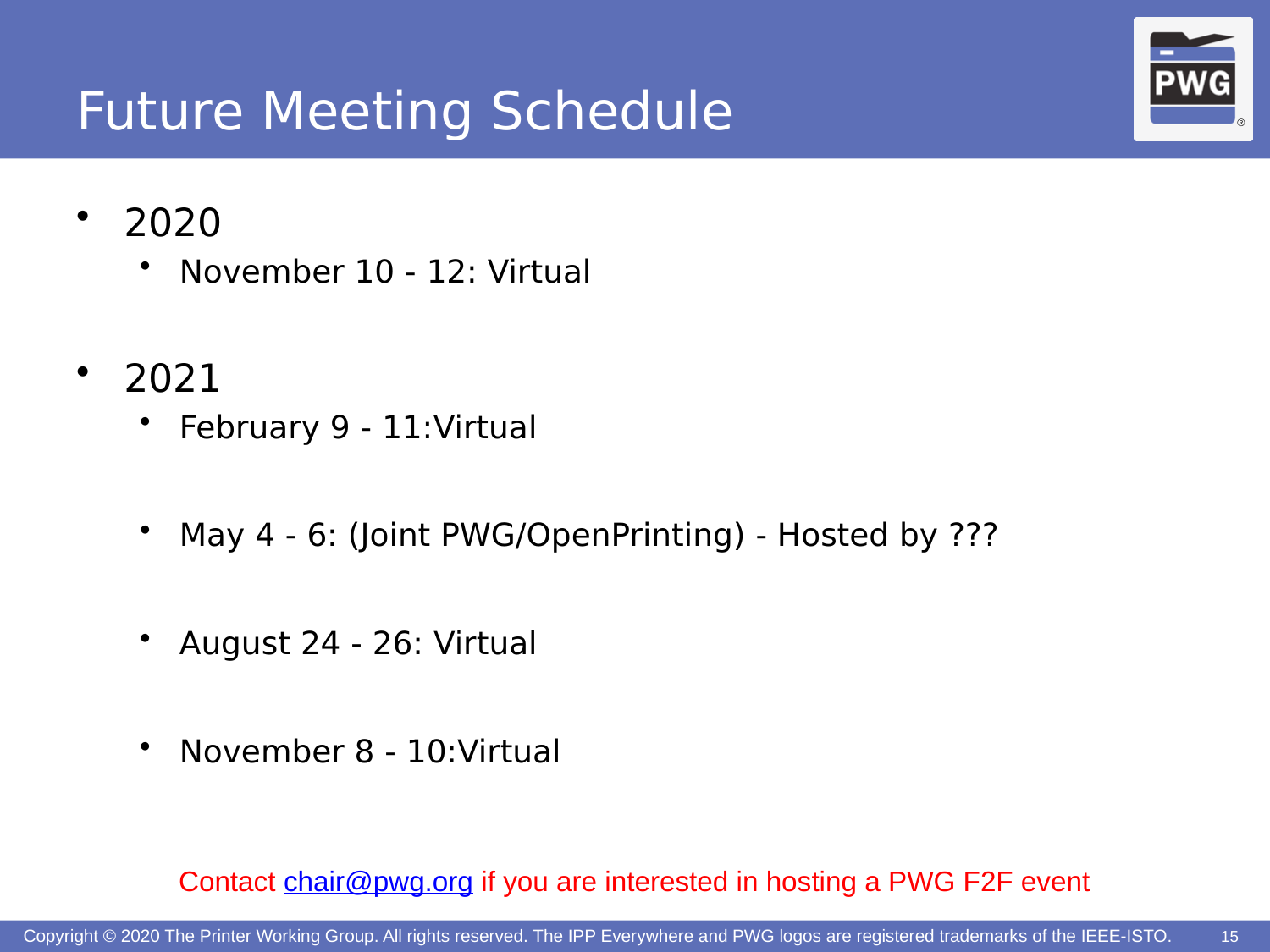

# Future Meeting Schedule
2020
November 10 - 12: Virtual

2021
February 9 - 11:	Virtual

May 4 - 6: (Joint PWG/OpenPrinting) - Hosted by ???

August 24 - 26: Virtual

November 8 - 10:Virtual

Contact chair@pwg.org if you are interested in hosting a PWG F2F event
15